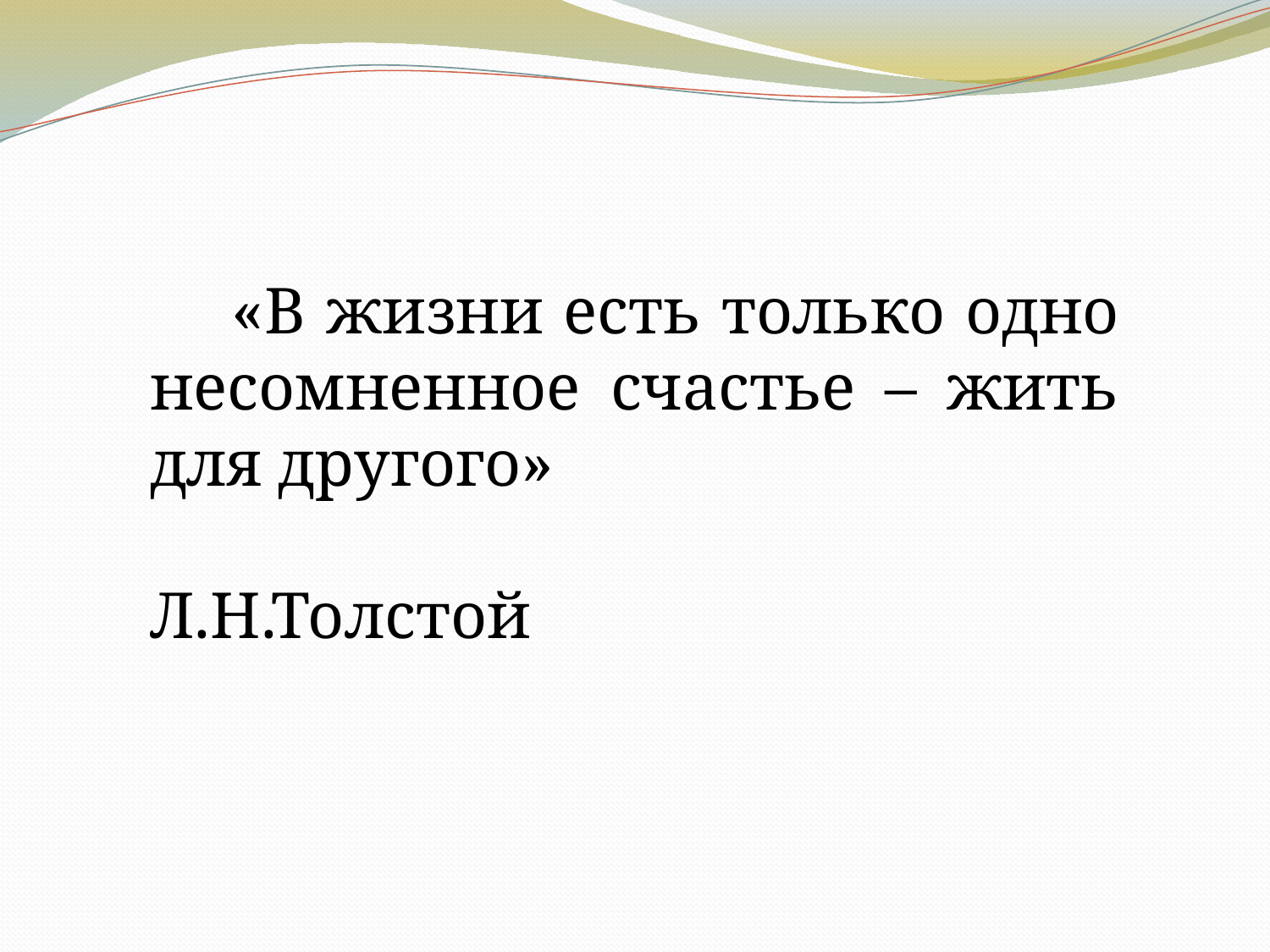

«В жизни есть только одно несомненное счастье – жить для другого»
                                     Л.Н.Толстой